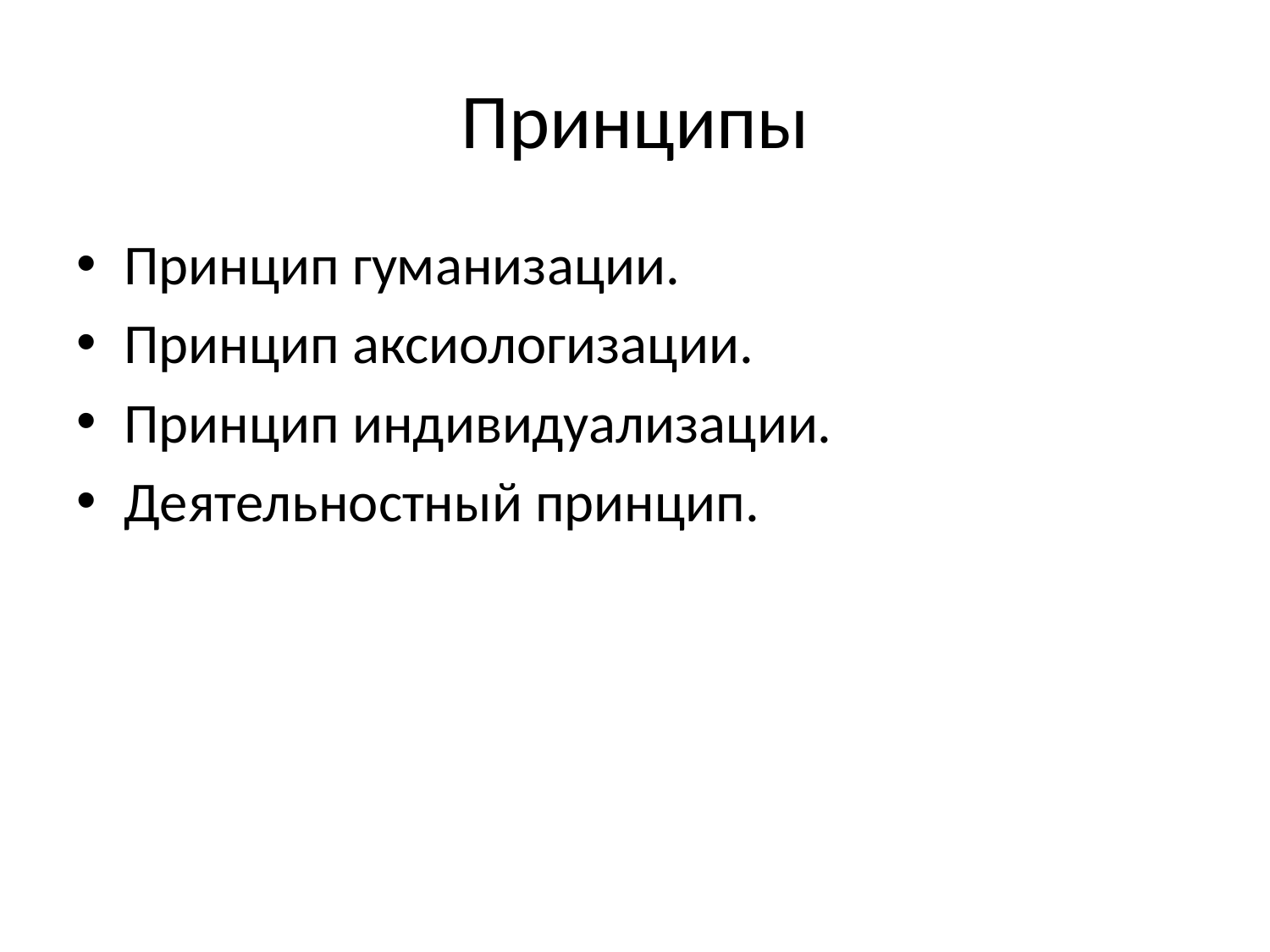

# Принципы
Принцип гуманизации.
Принцип аксиологизации.
Принцип индивидуализации.
Деятельностный принцип.